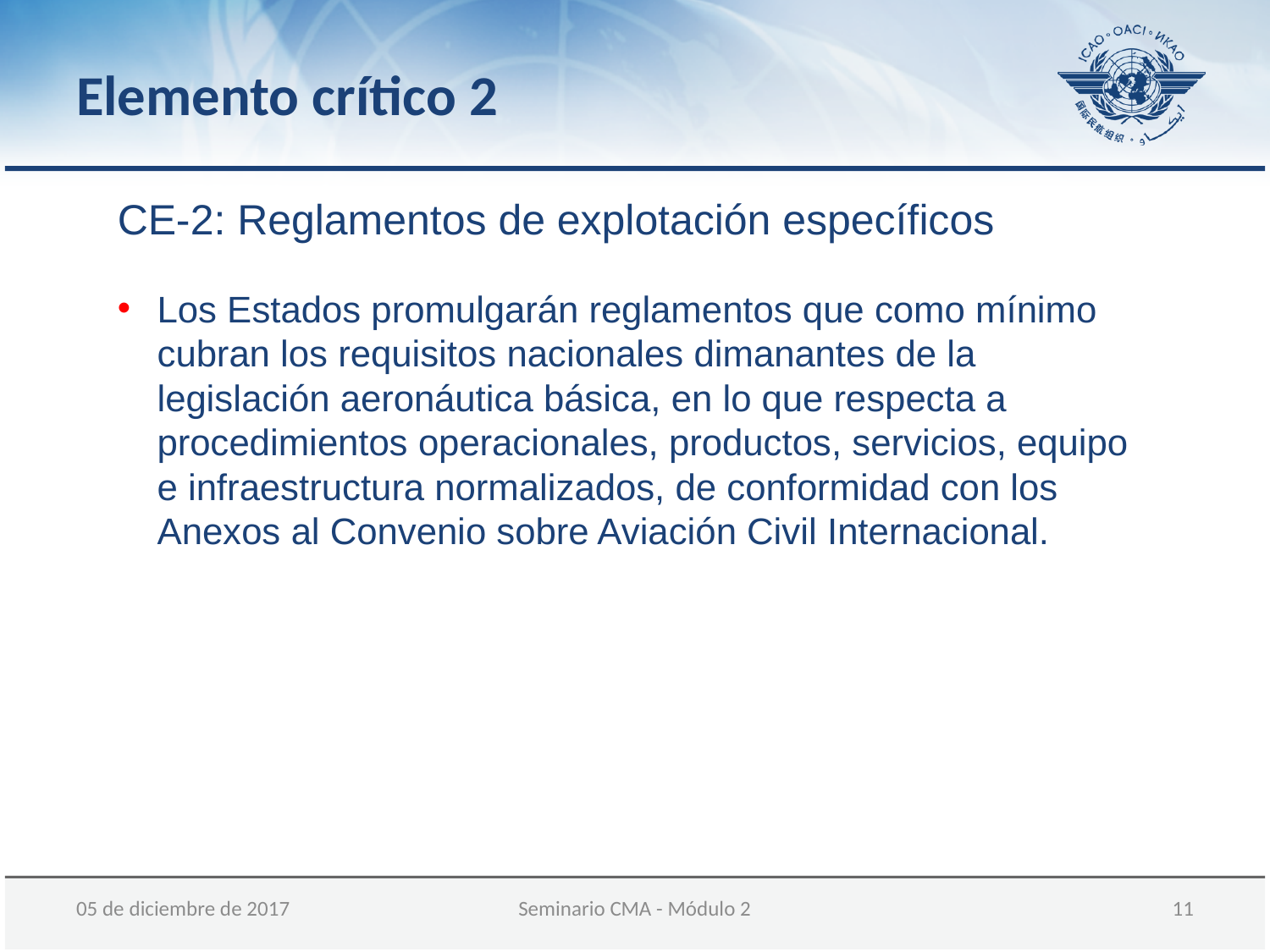

Elemento crítico 2
CE-2: Reglamentos de explotación específicos

Los Estados promulgarán reglamentos que como mínimo cubran los requisitos nacionales dimanantes de la legislación aeronáutica básica, en lo que respecta a procedimientos operacionales, productos, servicios, equipo e infraestructura normalizados, de conformidad con los Anexos al Convenio sobre Aviación Civil Internacional.

05 de diciembre de 2017
Seminario CMA - Módulo 2
 11